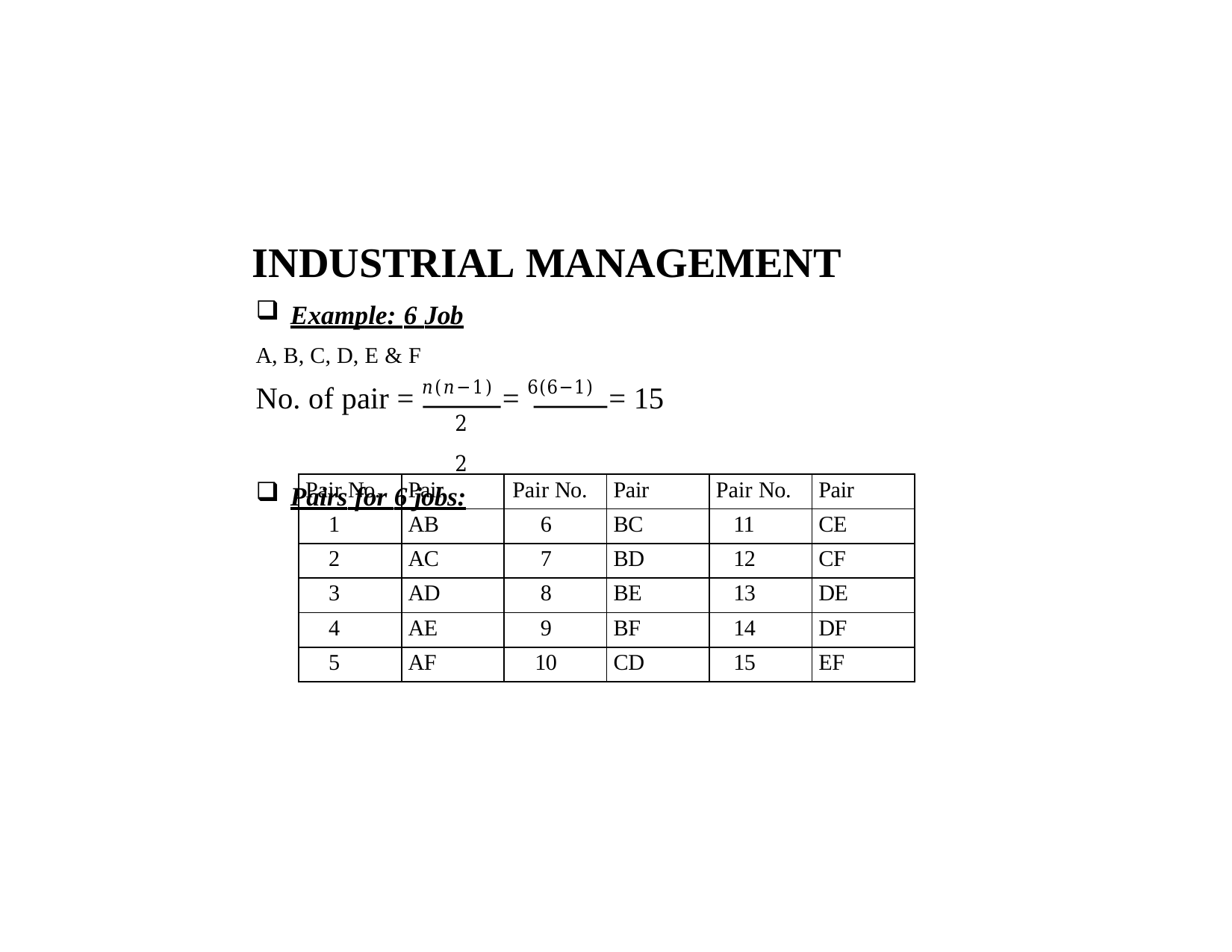

# INDUSTRIAL MANAGEMENT
Example: 6 Job
A, B, C, D, E & F
No. of pair = 𝑛(𝑛−1) = 6(6−1) = 15
2	2
Pairs for 6 jobs:

| Pair No. | Pair | Pair No. | Pair | Pair No. | Pair |
| --- | --- | --- | --- | --- | --- |
| 1 | AB | 6 | BC | 11 | CE |
| 2 | AC | 7 | BD | 12 | CF |
| 3 | AD | 8 | BE | 13 | DE |
| 4 | AE | 9 | BF | 14 | DF |
| 5 | AF | 10 | CD | 15 | EF |